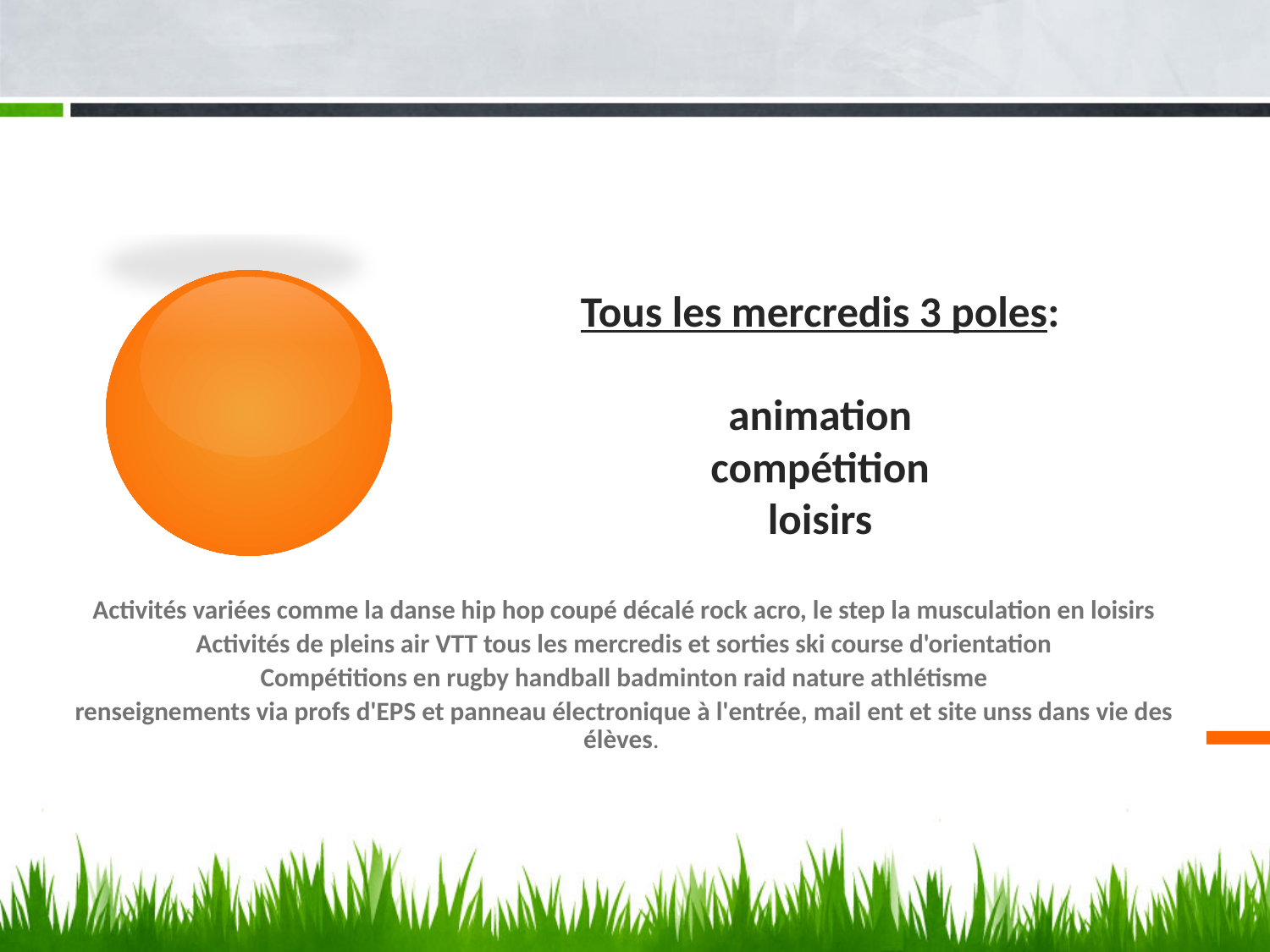

# Tous les mercredis 3 poles: animation compétition loisirs
Activités variées comme la danse hip hop coupé décalé rock acro, le step la musculation en loisirs
Activités de pleins air VTT tous les mercredis et sorties ski course d'orientation
Compétitions en rugby handball badminton raid nature athlétisme
renseignements via profs d'EPS et panneau électronique à l'entrée, mail ent et site unss dans vie des élèves.